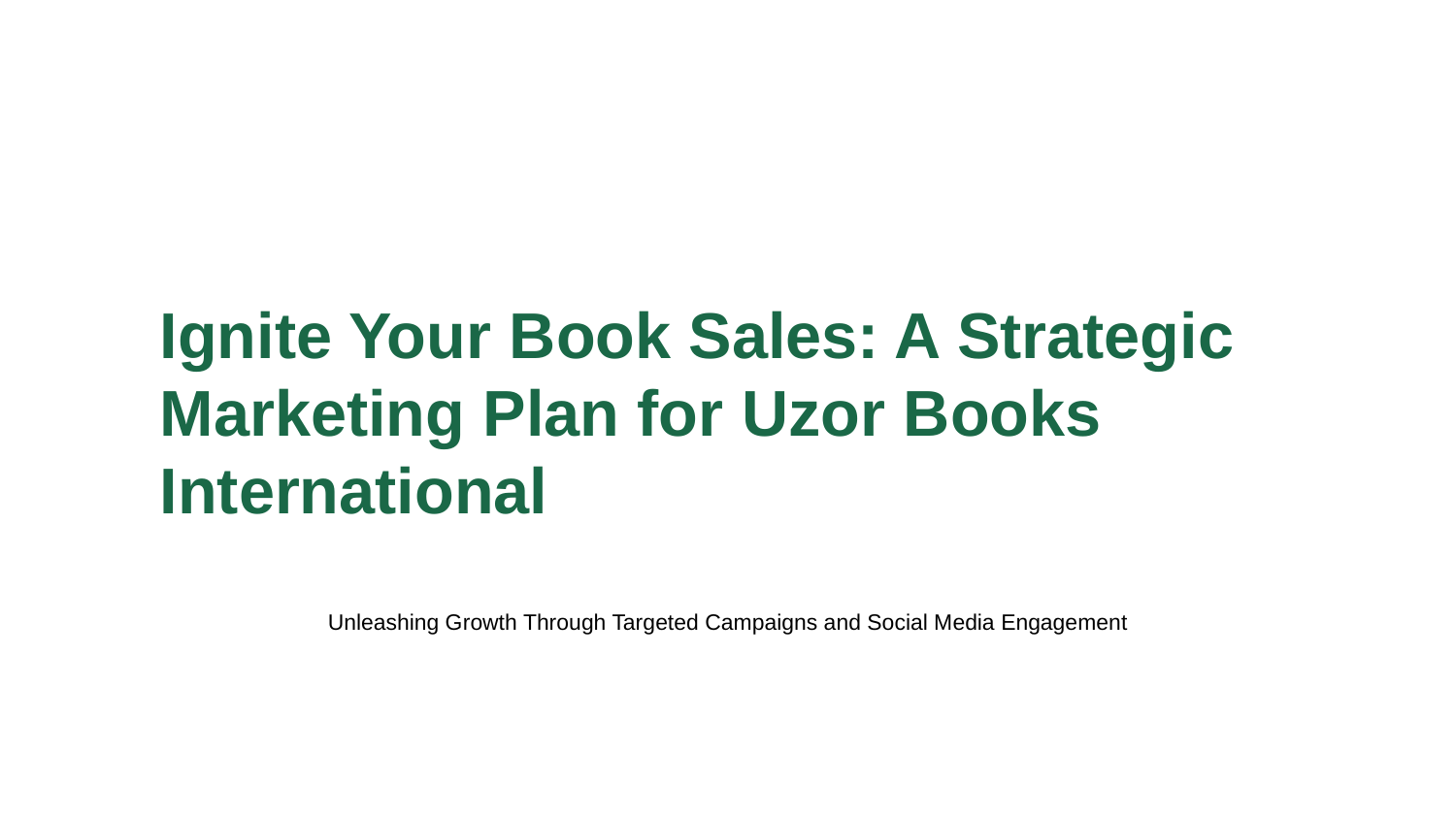

Ignite Your Book Sales: A Strategic Marketing Plan for Uzor Books International

Unleashing Growth Through Targeted Campaigns and Social Media Engagement